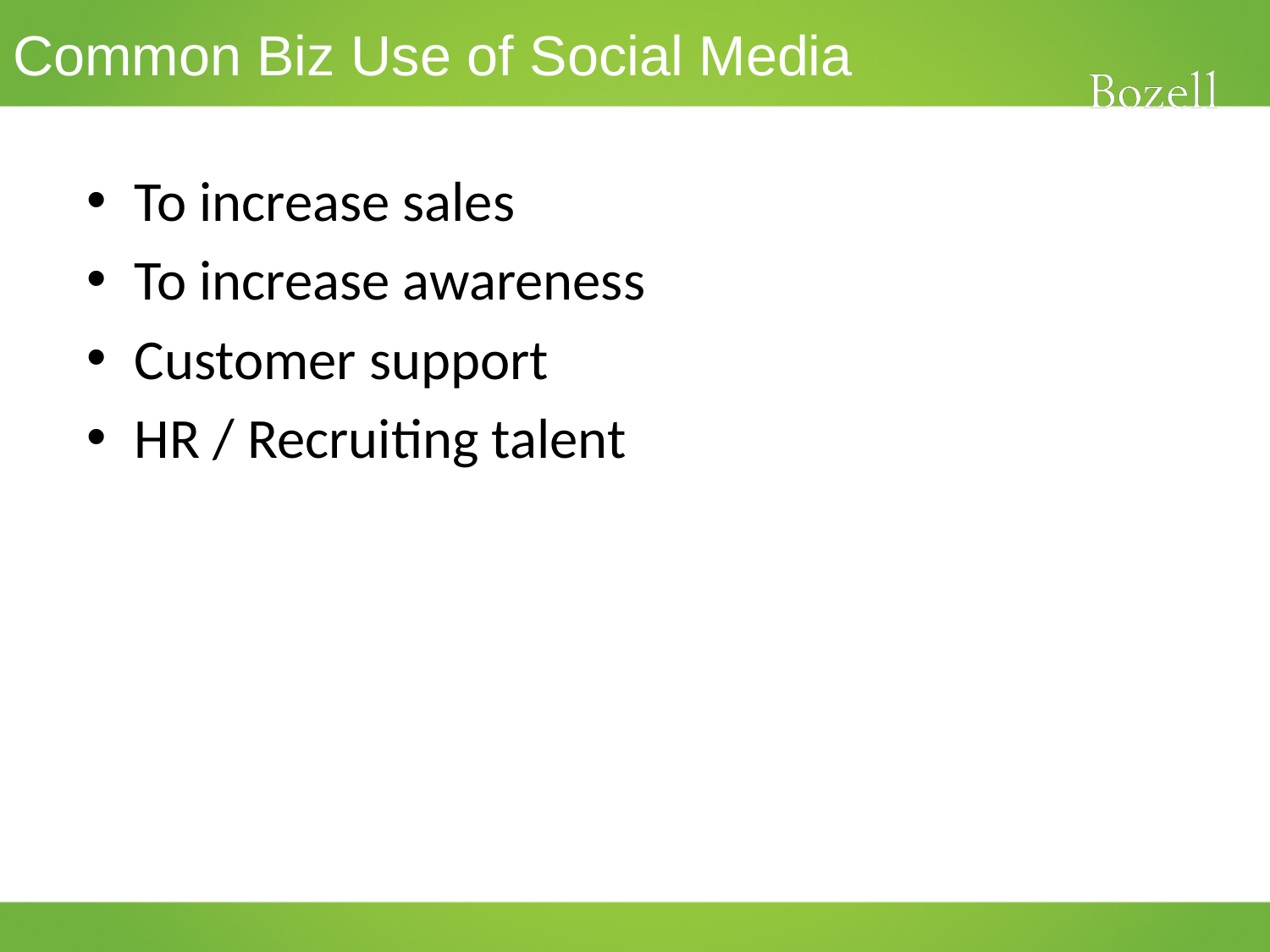

# Common Biz Use of Social Media
To increase sales
To increase awareness
Customer support
HR / Recruiting talent